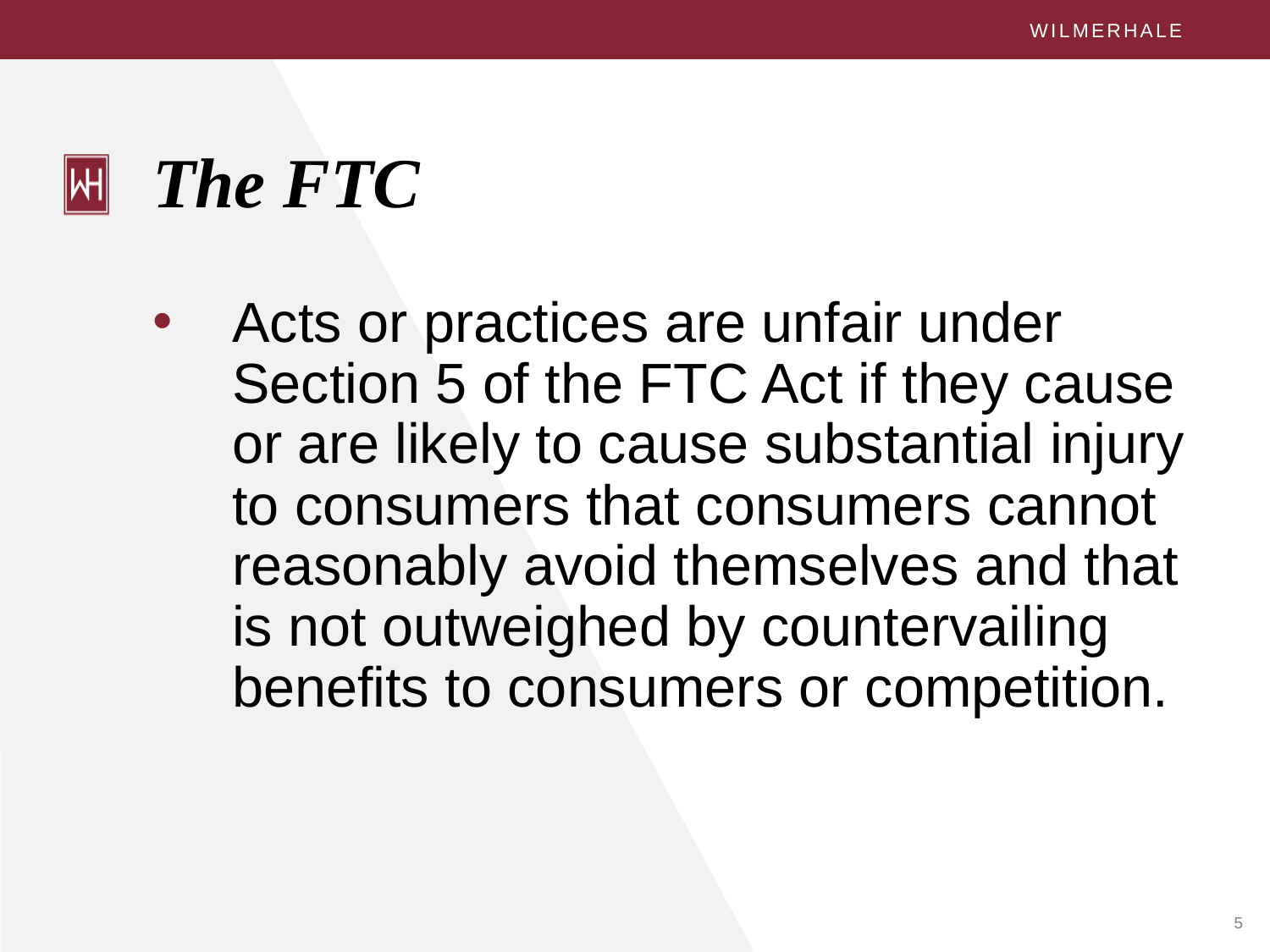

# The FTC
Acts or practices are unfair under Section 5 of the FTC Act if they cause or are likely to cause substantial injury to consumers that consumers cannot reasonably avoid themselves and that is not outweighed by countervailing benefits to consumers or competition.

5